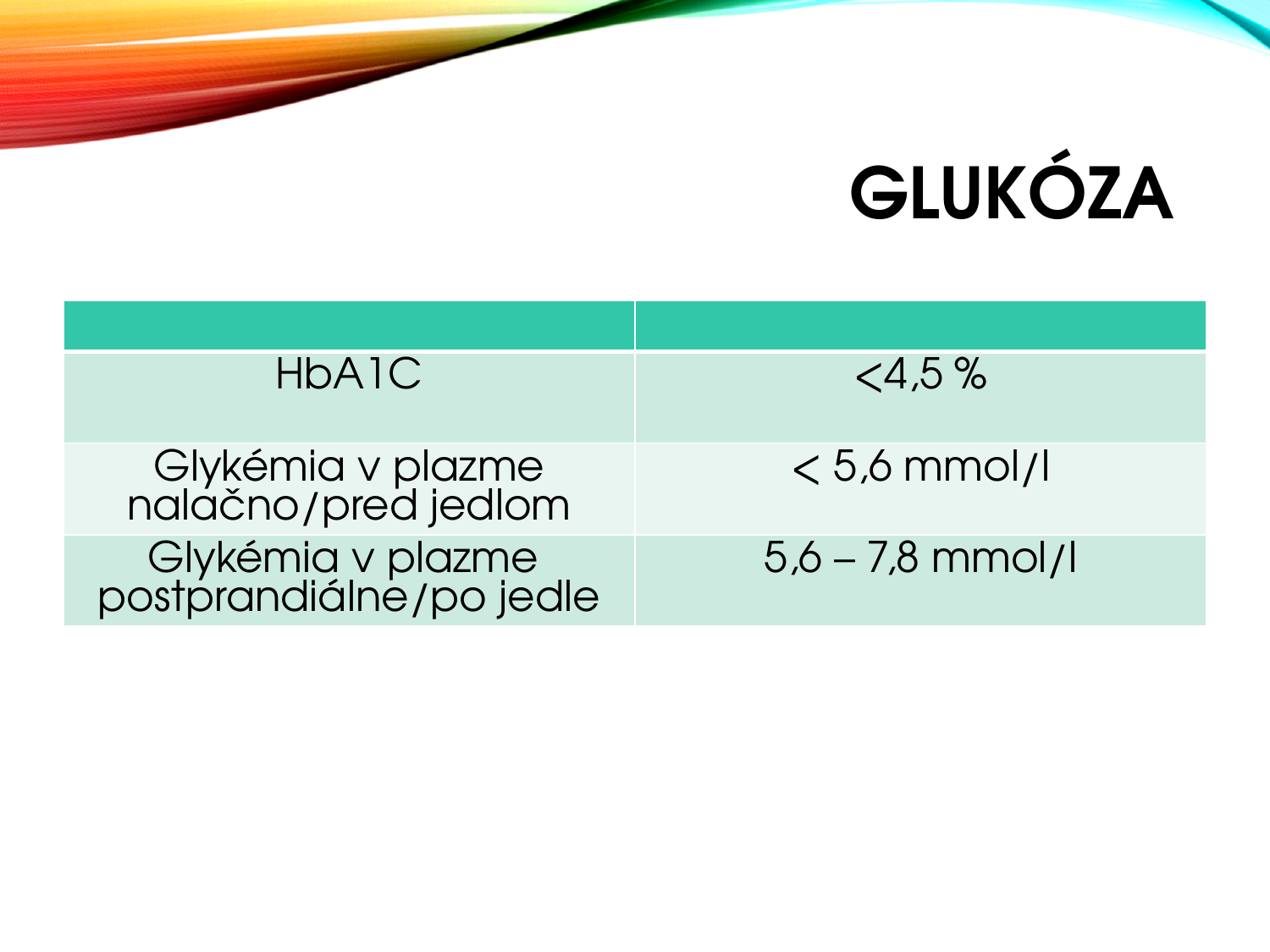

# Glukóza
|  |  |
| --- | --- |
| HbA1C | <4,5 % |
| Glykémia v plazme nalačno/pred jedlom | < 5,6 mmol/l |
| Glykémia v plazme postprandiálne/po jedle | 5,6 – 7,8 mmol/l |